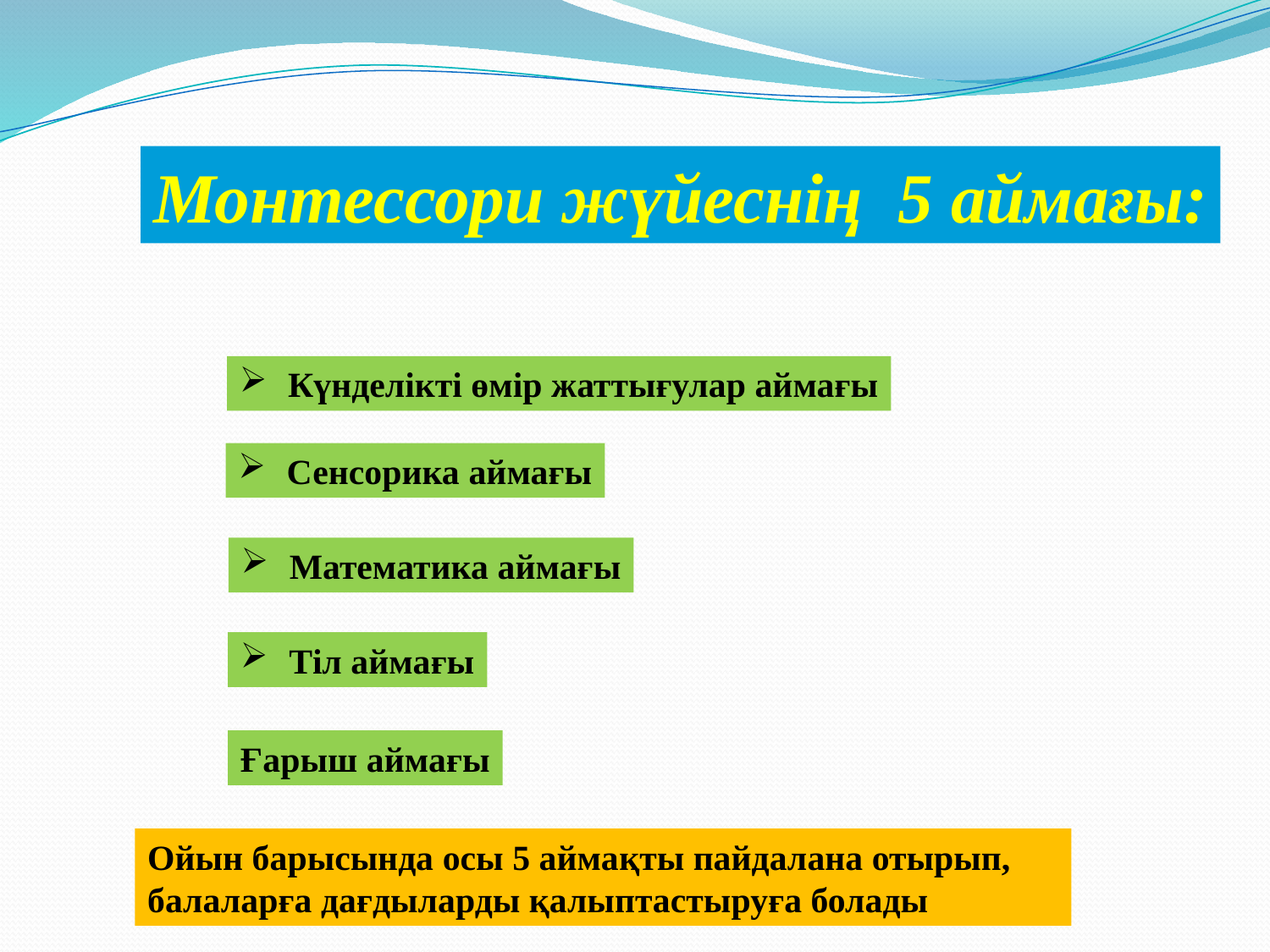

Монтессори жүйеснің  5 аймағы:
 Күнделікті өмір жаттығулар аймағы
 Сенсорика аймағы
 Математика аймағы
 Тіл аймағы
Ғарыш аймағы
Ойын барысында осы 5 аймақты пайдалана отырып, балаларға дағдыларды қалыптастыруға болады